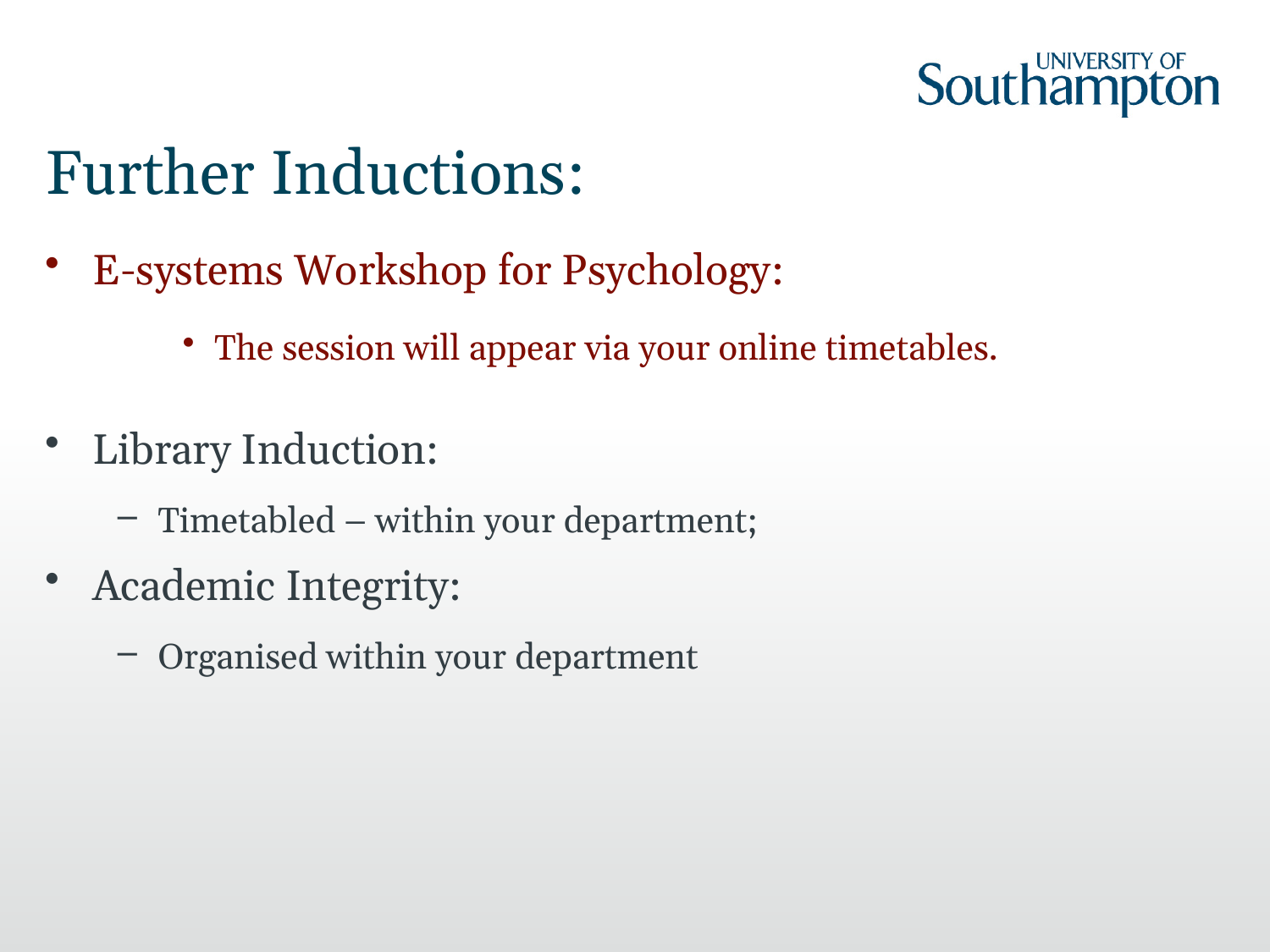

# Further Inductions:
E-systems Workshop for Psychology:
The session will appear via your online timetables.

Library Induction:
Timetabled – within your department;
Academic Integrity:
Organised within your department